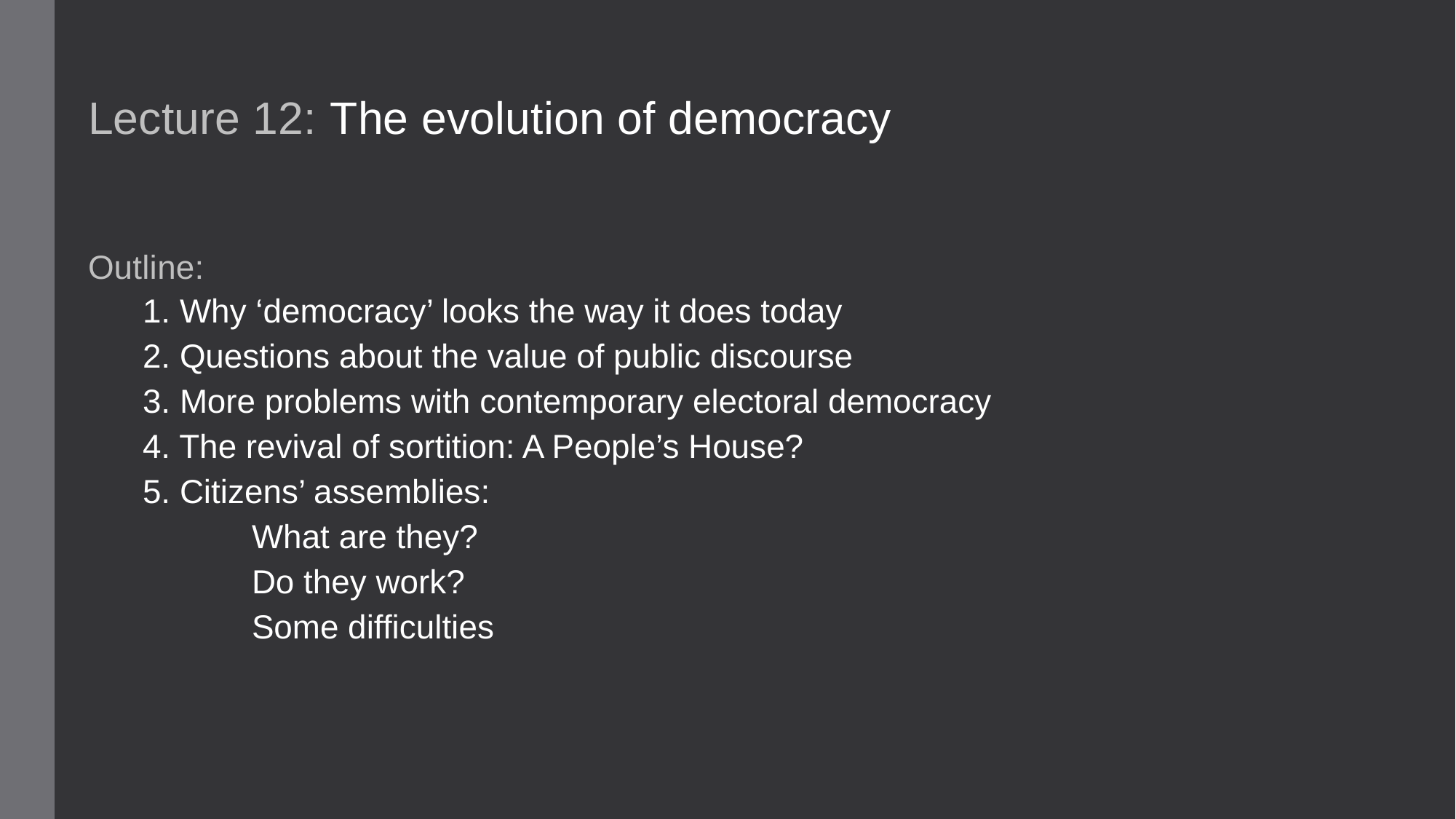

Lecture 12: The evolution of democracy

Outline:
1. Why ‘democracy’ looks the way it does today
2. Questions about the value of public discourse
3. More problems with contemporary electoral democracy
4. The revival of sortition: A People’s House?
5. Citizens’ assemblies:
	What are they?
	Do they work?
	Some difficulties